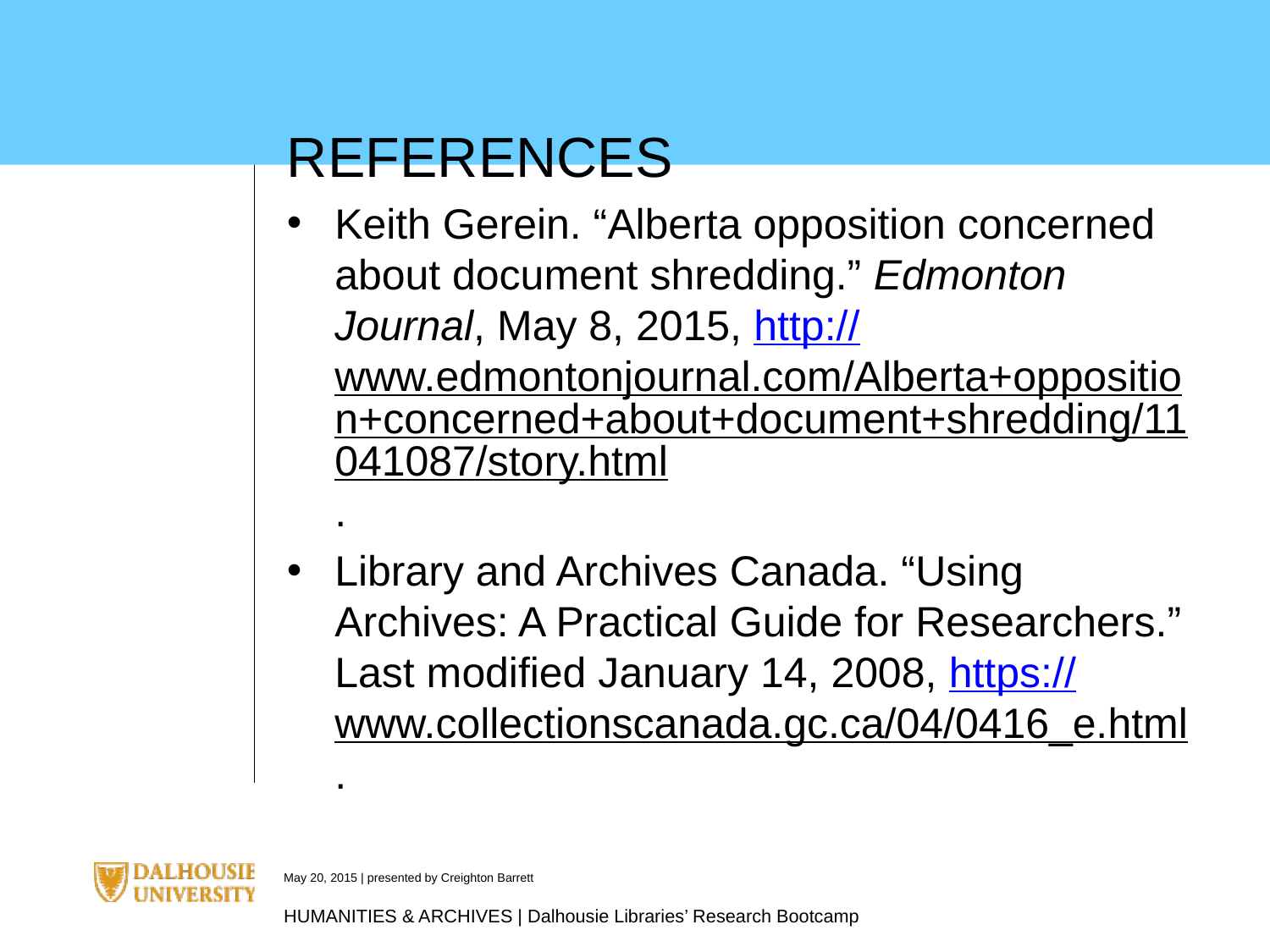

REFERENCES
Keith Gerein. “Alberta opposition concerned about document shredding.” Edmonton Journal, May 8, 2015, http://www.edmontonjournal.com/Alberta+opposition+concerned+about+document+shredding/11041087/story.html.
Library and Archives Canada. “Using Archives: A Practical Guide for Researchers.” Last modified January 14, 2008, https://www.collectionscanada.gc.ca/04/0416_e.html.